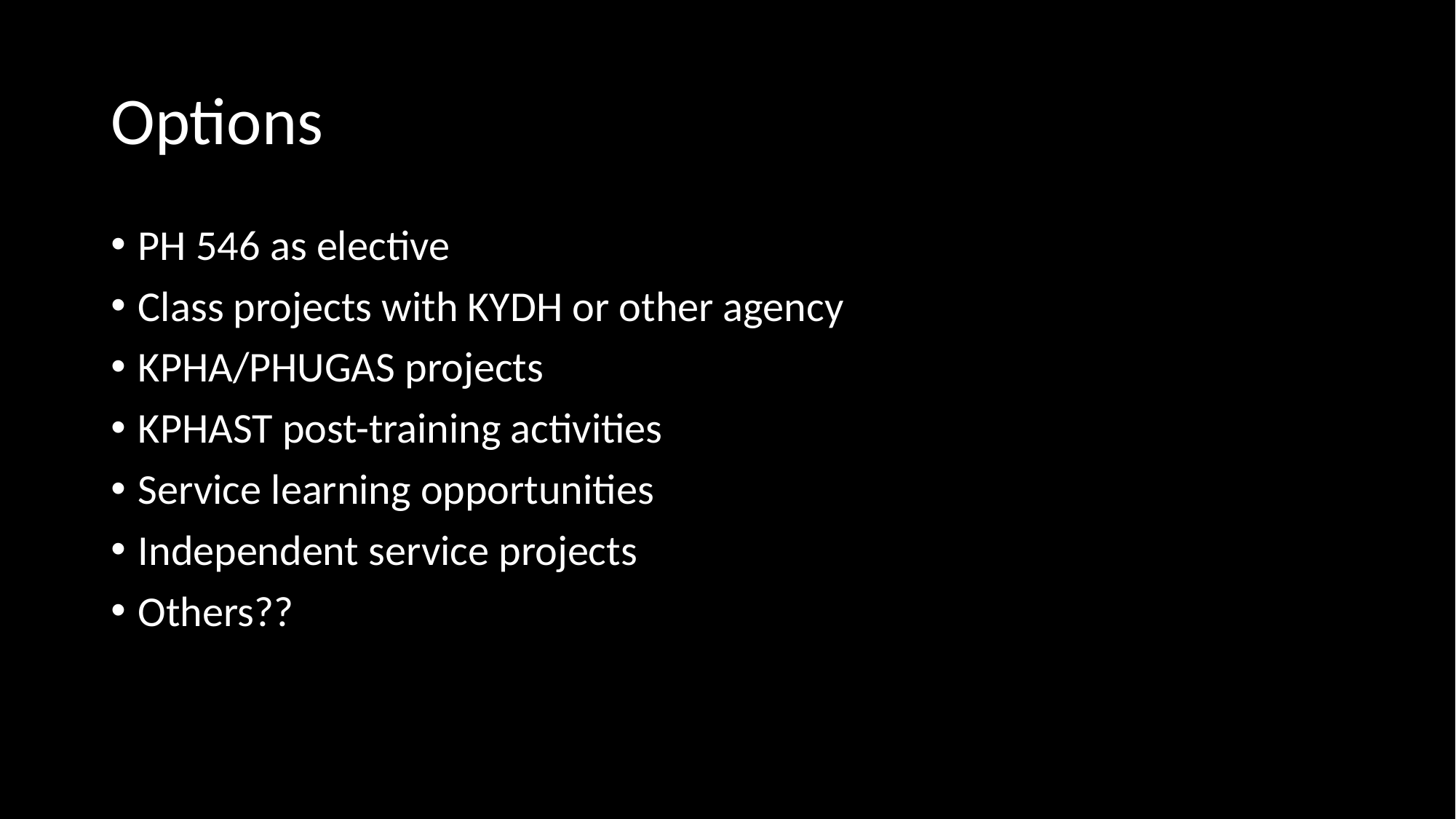

# Options
PH 546 as elective
Class projects with KYDH or other agency
KPHA/PHUGAS projects
KPHAST post-training activities
Service learning opportunities
Independent service projects
Others??